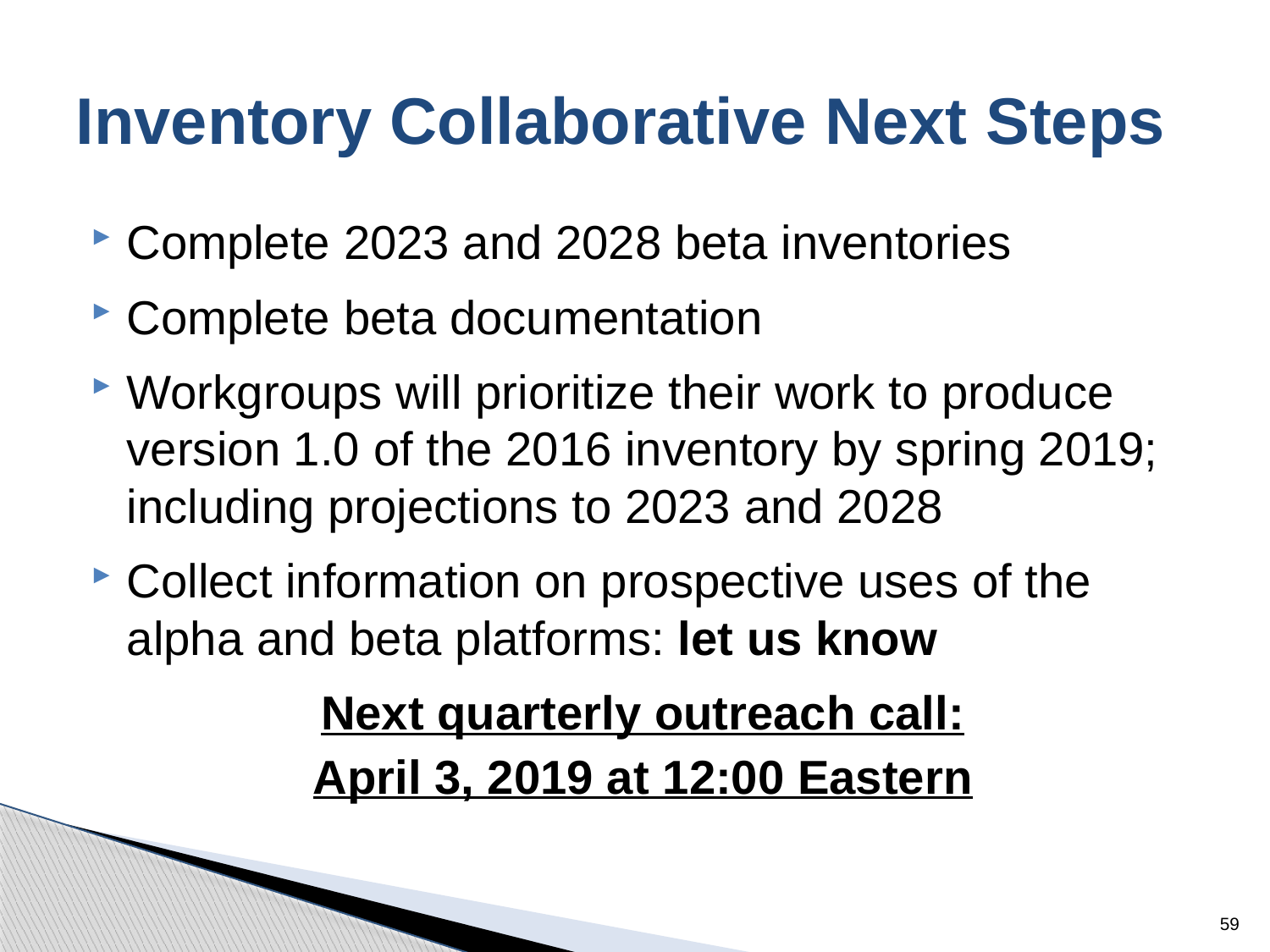

# Inventory Collaborative Next Steps
Complete 2023 and 2028 beta inventories
Complete beta documentation
Workgroups will prioritize their work to produce version 1.0 of the 2016 inventory by spring 2019; including projections to 2023 and 2028
Collect information on prospective uses of the alpha and beta platforms: let us know
Next quarterly outreach call:
April 3, 2019 at 12:00 Eastern
59